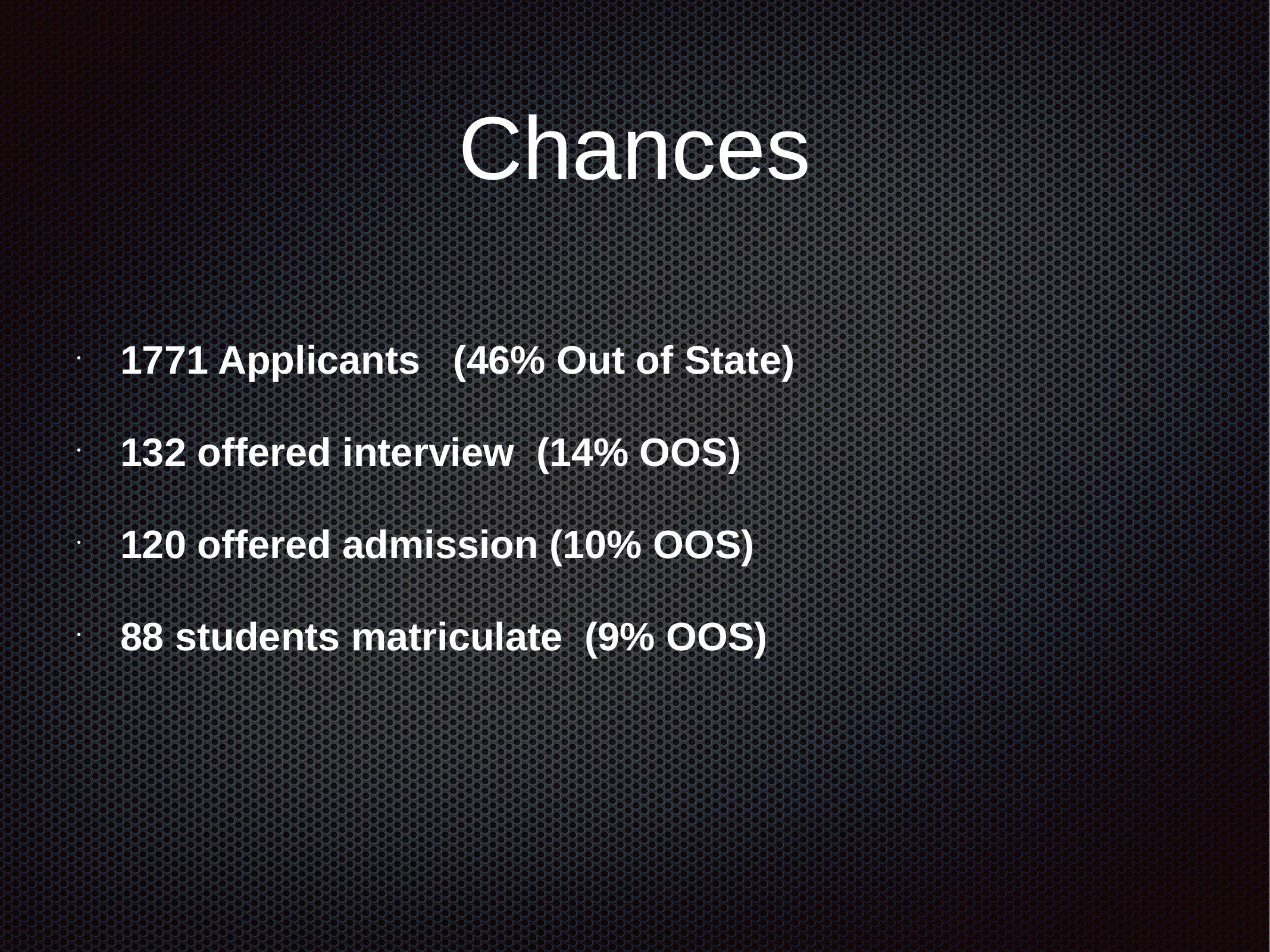

# Chances
1771 Applicants   (46% Out of State)
132 offered interview  (14% OOS)
120 offered admission (10% OOS)
88 students matriculate  (9% OOS)